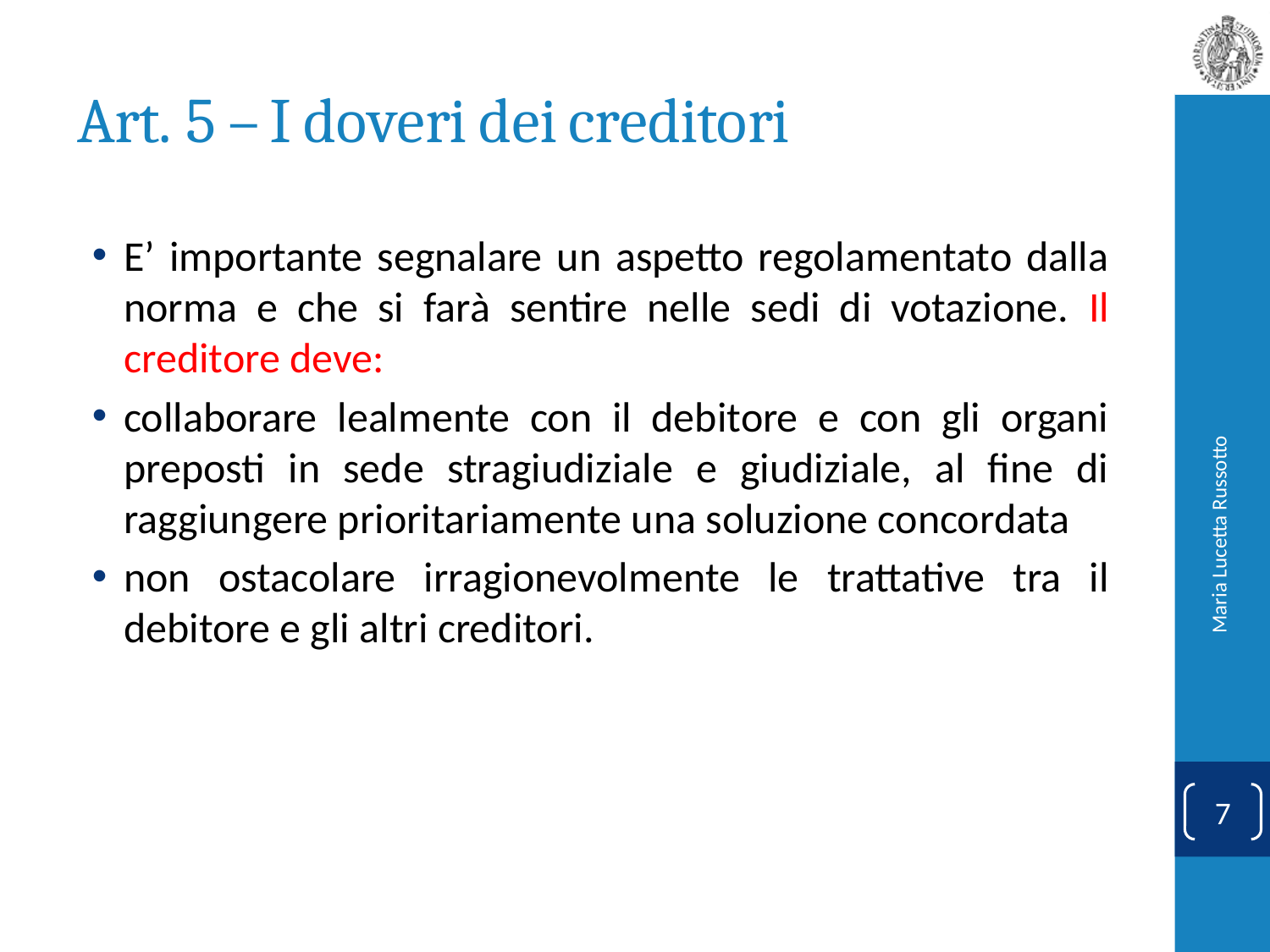

# Art. 5 – I doveri dei creditori
E’ importante segnalare un aspetto regolamentato dalla norma e che si farà sentire nelle sedi di votazione. Il creditore deve:
collaborare lealmente con il debitore e con gli organi preposti in sede stragiudiziale e giudiziale, al fine di raggiungere prioritariamente una soluzione concordata
non ostacolare irragionevolmente le trattative tra il debitore e gli altri creditori.

Maria Lucetta Russotto
7